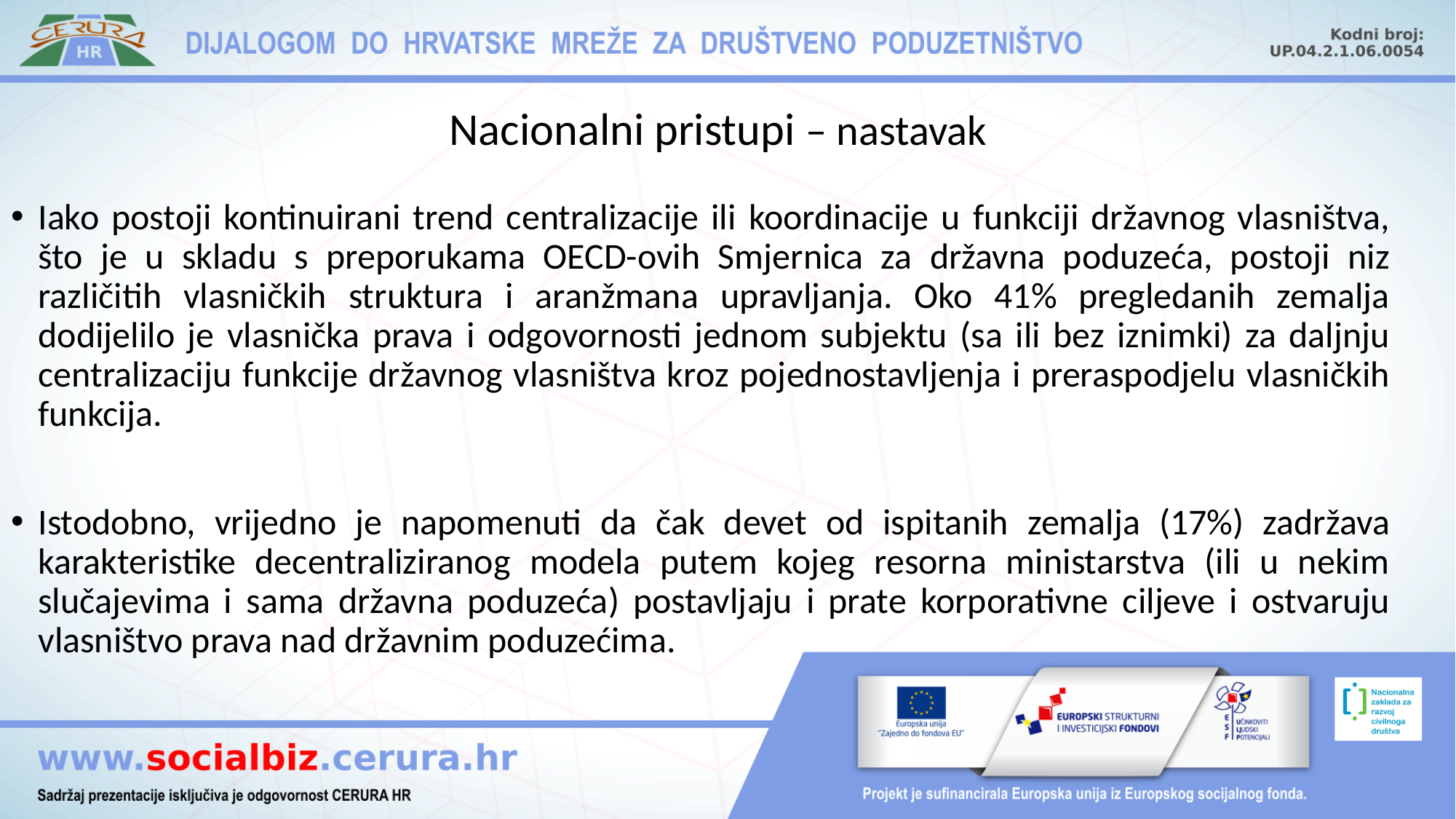

# Nacionalni pristupi – nastavak
Iako postoji kontinuirani trend centralizacije ili koordinacije u funkciji državnog vlasništva, što je u skladu s preporukama OECD-ovih Smjernica za državna poduzeća, postoji niz različitih vlasničkih struktura i aranžmana upravljanja. Oko 41% pregledanih zemalja dodijelilo je vlasnička prava i odgovornosti jednom subjektu (sa ili bez iznimki) za daljnju centralizaciju funkcije državnog vlasništva kroz pojednostavljenja i preraspodjelu vlasničkih funkcija.

Istodobno, vrijedno je napomenuti da čak devet od ispitanih zemalja (17%) zadržava karakteristike decentraliziranog modela putem kojeg resorna ministarstva (ili u nekim slučajevima i sama državna poduzeća) postavljaju i prate korporativne ciljeve i ostvaruju vlasništvo prava nad državnim poduzećima.